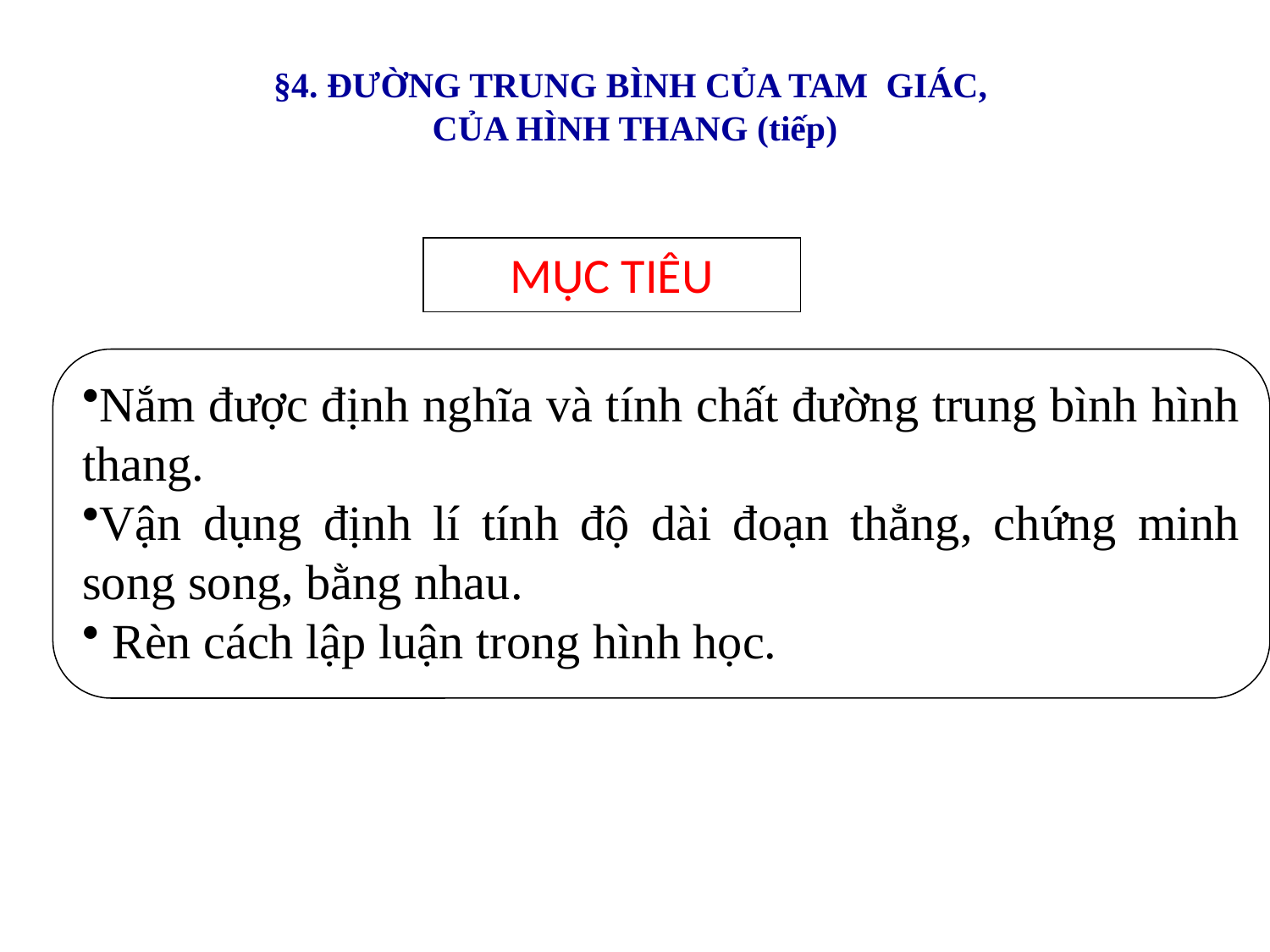

§4. ĐƯỜNG TRUNG BÌNH CỦA TAM  GIÁC,
CỦA HÌNH THANG (tiếp)

MỤC TIÊU
Nắm được định nghĩa và tính chất đường trung bình hình thang.
Vận dụng định lí tính độ dài đoạn thẳng, chứng minh song song, bằng nhau.
 Rèn cách lập luận trong hình học.